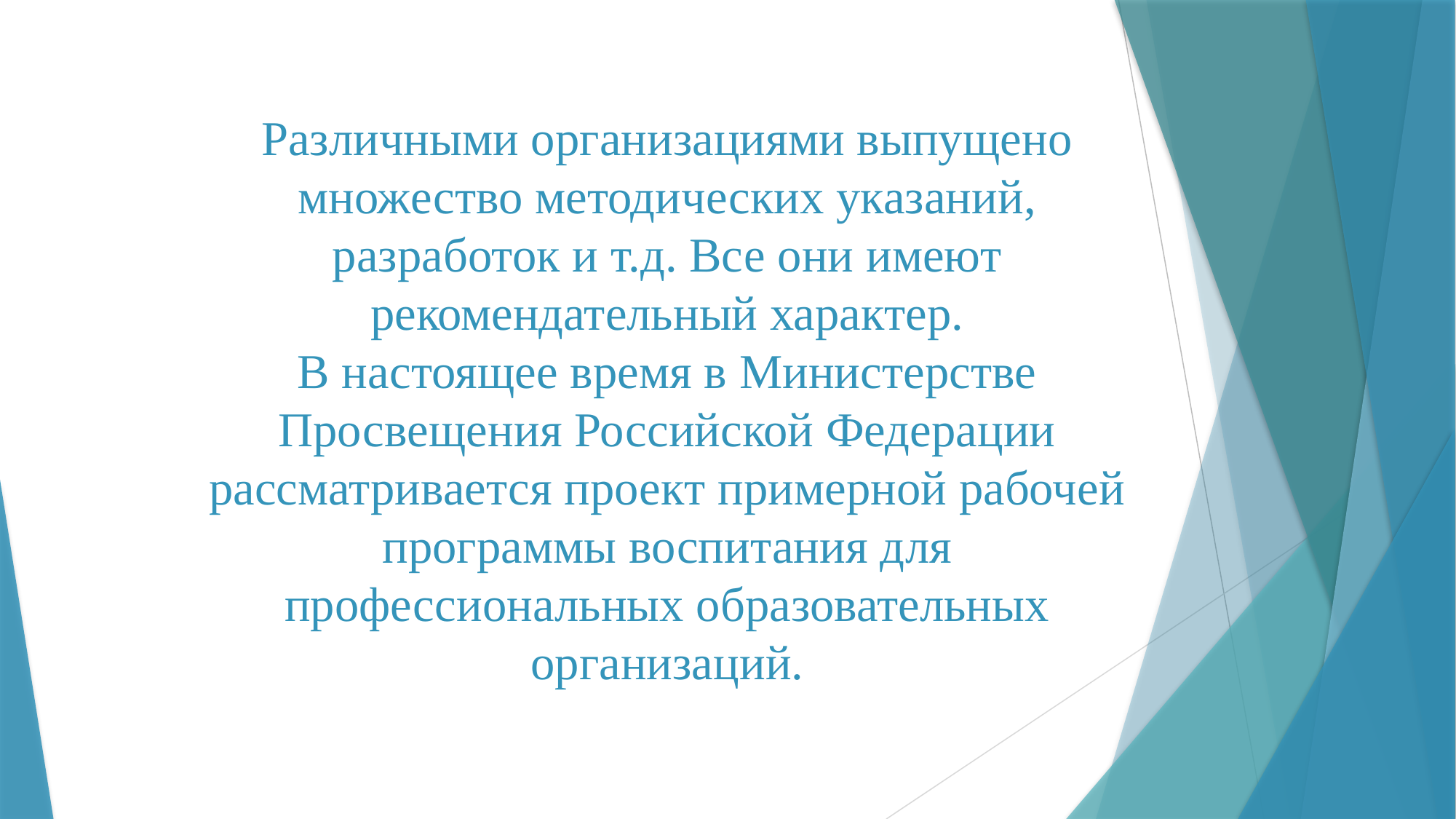

# Различными организациями выпущено множество методических указаний, разработок и т.д. Все они имеют рекомендательный характер. В настоящее время в Министерстве Просвещения Российской Федерации рассматривается проект примерной рабочей программы воспитания для профессиональных образовательных организаций.